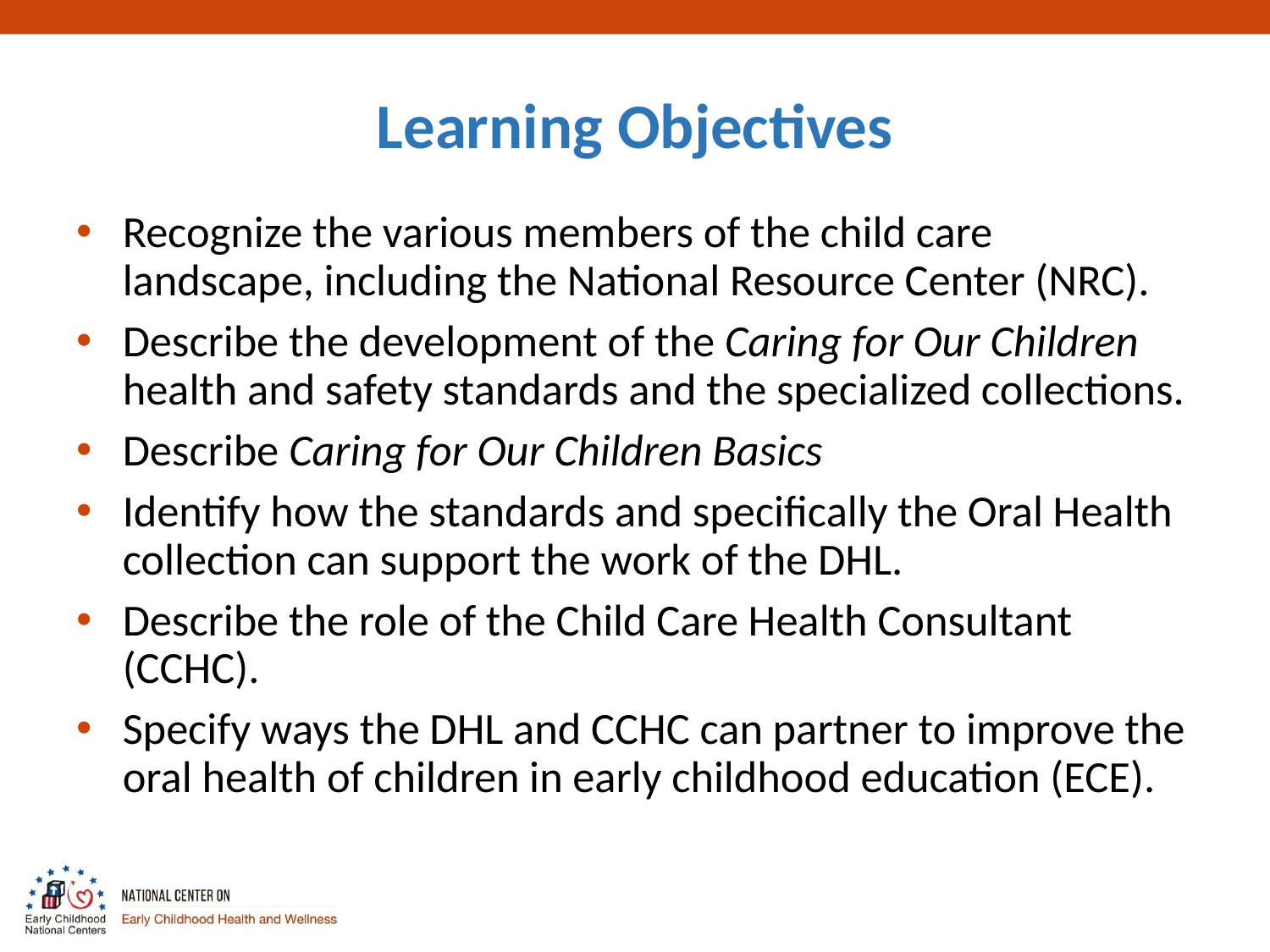

# Learning Objectives
Recognize the various members of the child care landscape, including the National Resource Center (NRC).
Describe the development of the Caring for Our Children health and safety standards and the specialized collections.
Describe Caring for Our Children Basics
Identify how the standards and specifically the Oral Health collection can support the work of the DHL.
Describe the role of the Child Care Health Consultant (CCHC).
Specify ways the DHL and CCHC can partner to improve the oral health of children in early childhood education (ECE).